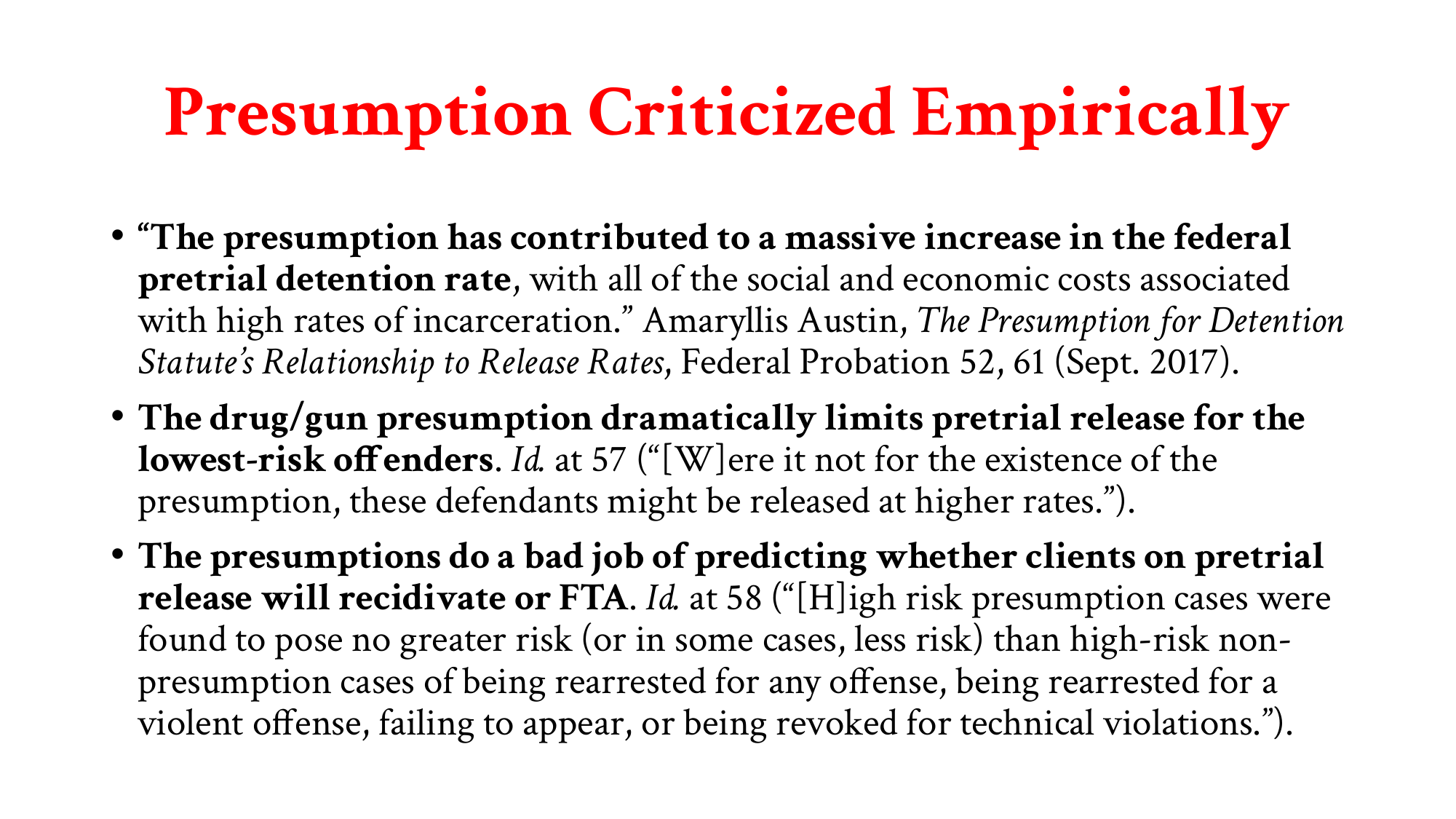

# Presumption Criticized Empirically
“The presumption has contributed to a massive increase in the federal pretrial detention rate, with all of the social and economic costs associated with high rates of incarceration.” Amaryllis Austin, The Presumption for Detention Statute’s Relationship to Release Rates, Federal Probation 52, 61 (Sept. 2017).
The drug/gun presumption dramatically limits pretrial release for the lowest-risk offenders. Id. at 57 (“[W]ere it not for the existence of the presumption, these defendants might be released at higher rates.”).
The presumptions do a bad job of predicting whether clients on pretrial release will recidivate or FTA. Id. at 58 (“[H]igh risk presumption cases were found to pose no greater risk (or in some cases, less risk) than high-risk non-presumption cases of being rearrested for any offense, being rearrested for a violent offense, failing to appear, or being revoked for technical violations.”).